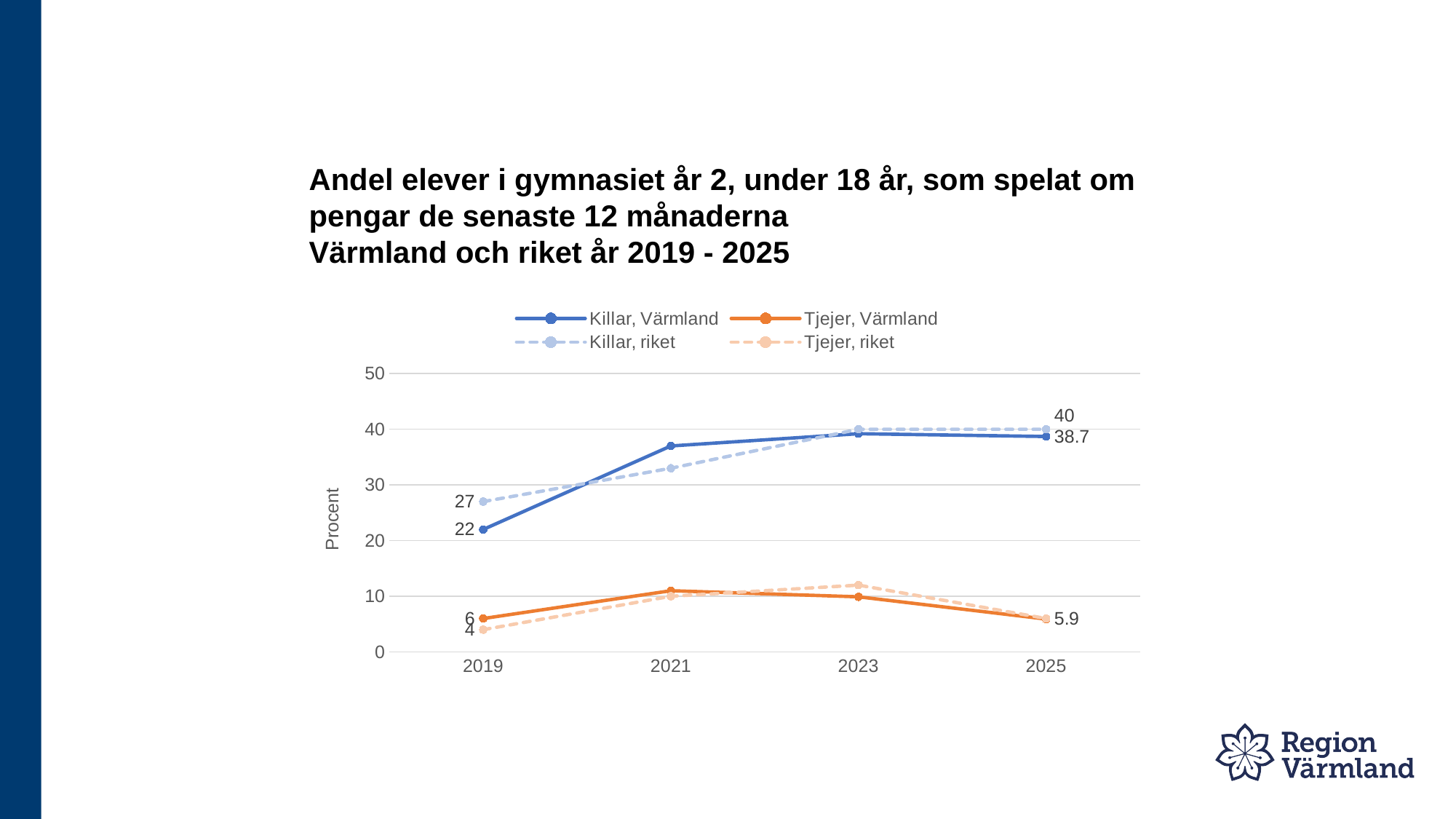

# Andel elever i gymnasiet år 2, under 18 år, som spelat om pengar de senaste 12 månaderna Värmland och riket år 2019 - 2025

### Chart

| Category | Killar, Värmland | Tjejer, Värmland | Killar, riket | Tjejer, riket |
|---|---|---|---|---|
| 2019 | 22.0 | 6.0 | 27.0 | 4.0 |
| 2021 | 37.0 | 11.0 | 33.0 | 10.0 |
| 2023 | 39.2 | 9.9 | 40.0 | 12.0 |
| 2025 | 38.7 | 5.9 | 40.0 | 6.0 |